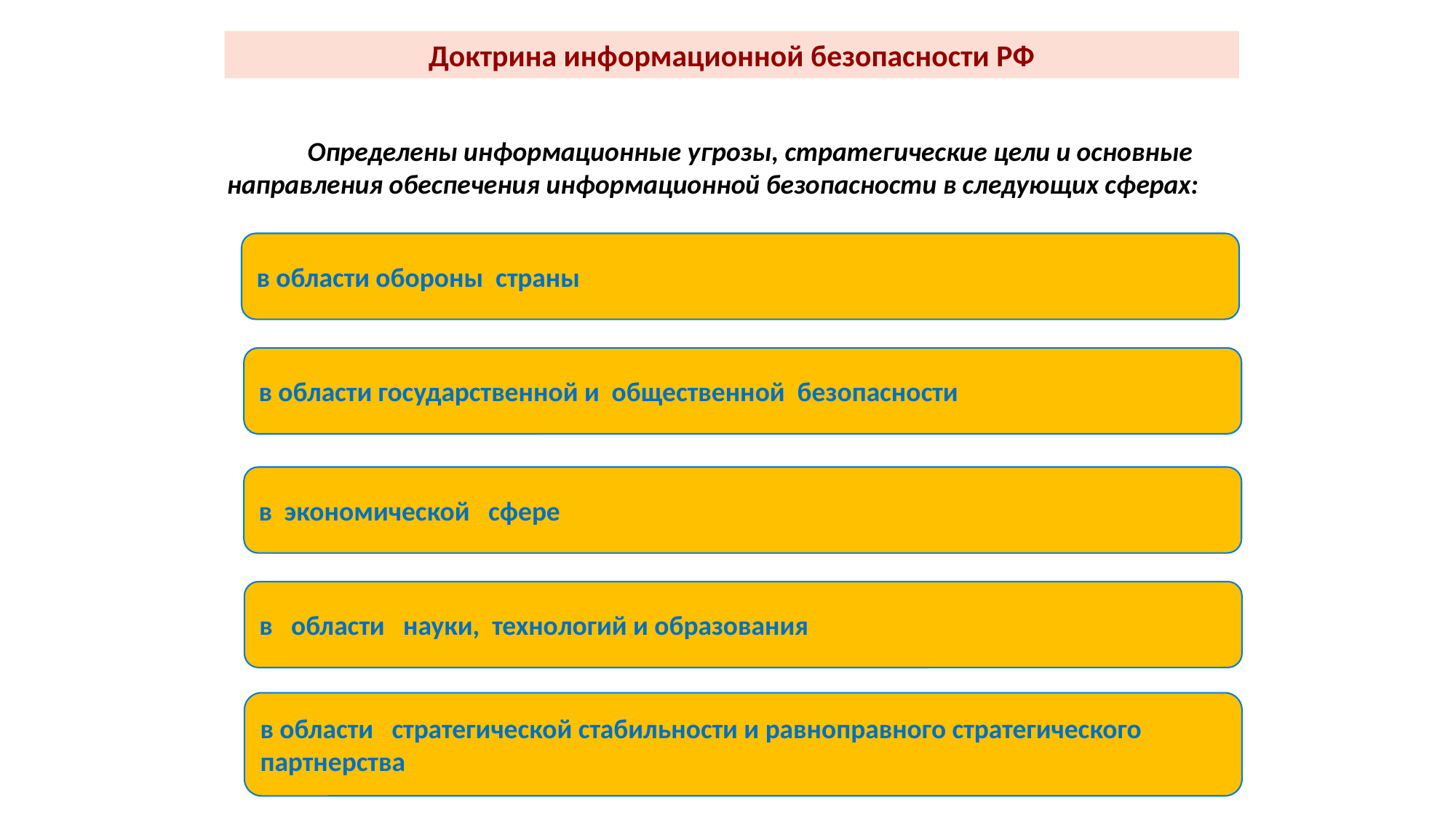

Доктрина информационной безопасности РФ
Определены информационные угрозы, стратегические цели и основные направления обеспечения информационной безопасности в следующих сферах:
в области обороны  страны
в области государственной и  общественной  безопасности
в  экономической   сфере
в   области   науки,  технологий и образования
в области   стратегической стабильности и равноправного стратегического партнерства